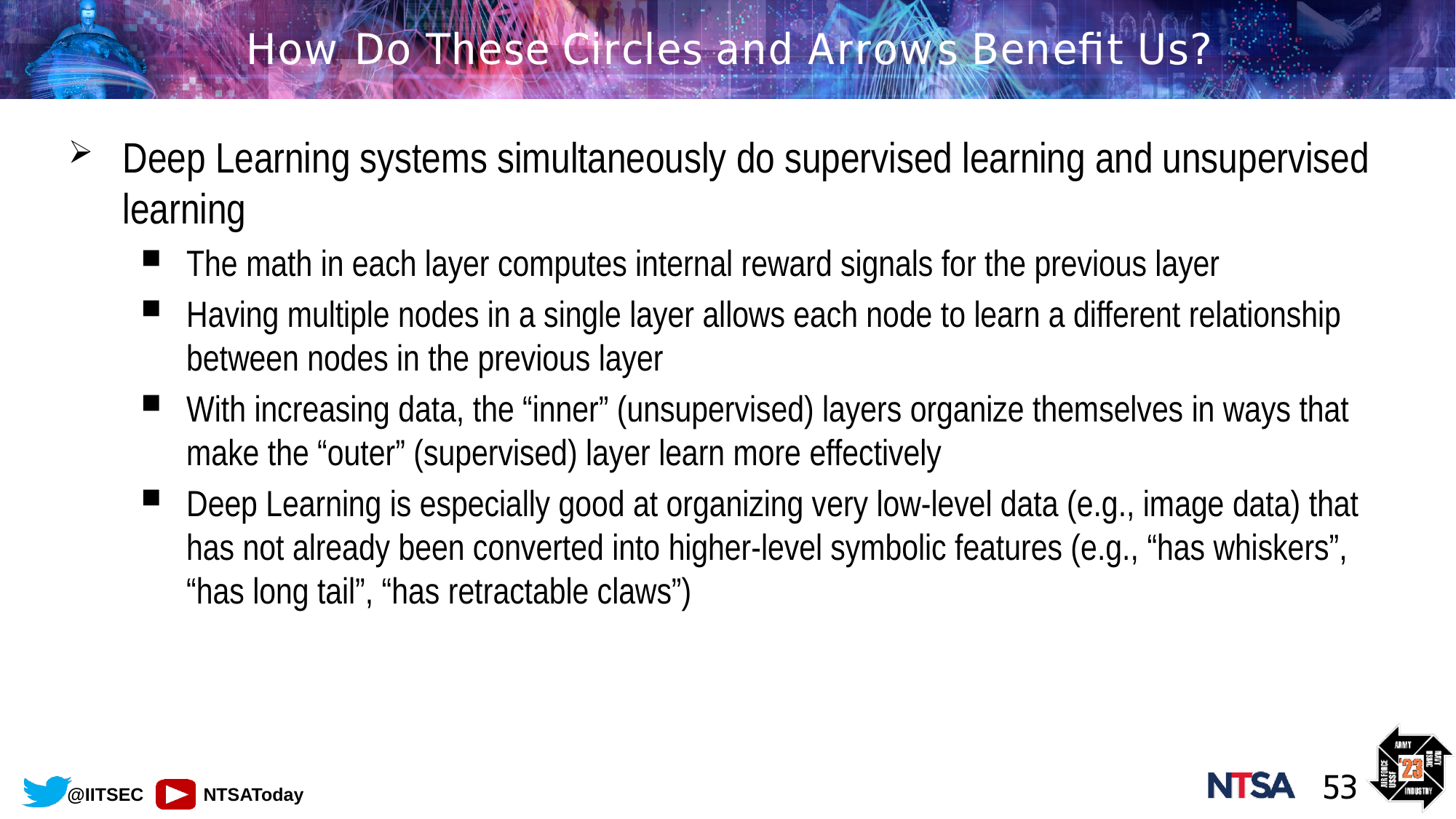

# How Do These Circles and Arrows Benefit Us?
Deep Learning systems simultaneously do supervised learning and unsupervised learning
The math in each layer computes internal reward signals for the previous layer
Having multiple nodes in a single layer allows each node to learn a different relationship between nodes in the previous layer
With increasing data, the “inner” (unsupervised) layers organize themselves in ways that make the “outer” (supervised) layer learn more effectively
Deep Learning is especially good at organizing very low-level data (e.g., image data) that has not already been converted into higher-level symbolic features (e.g., “has whiskers”, “has long tail”, “has retractable claws”)

53